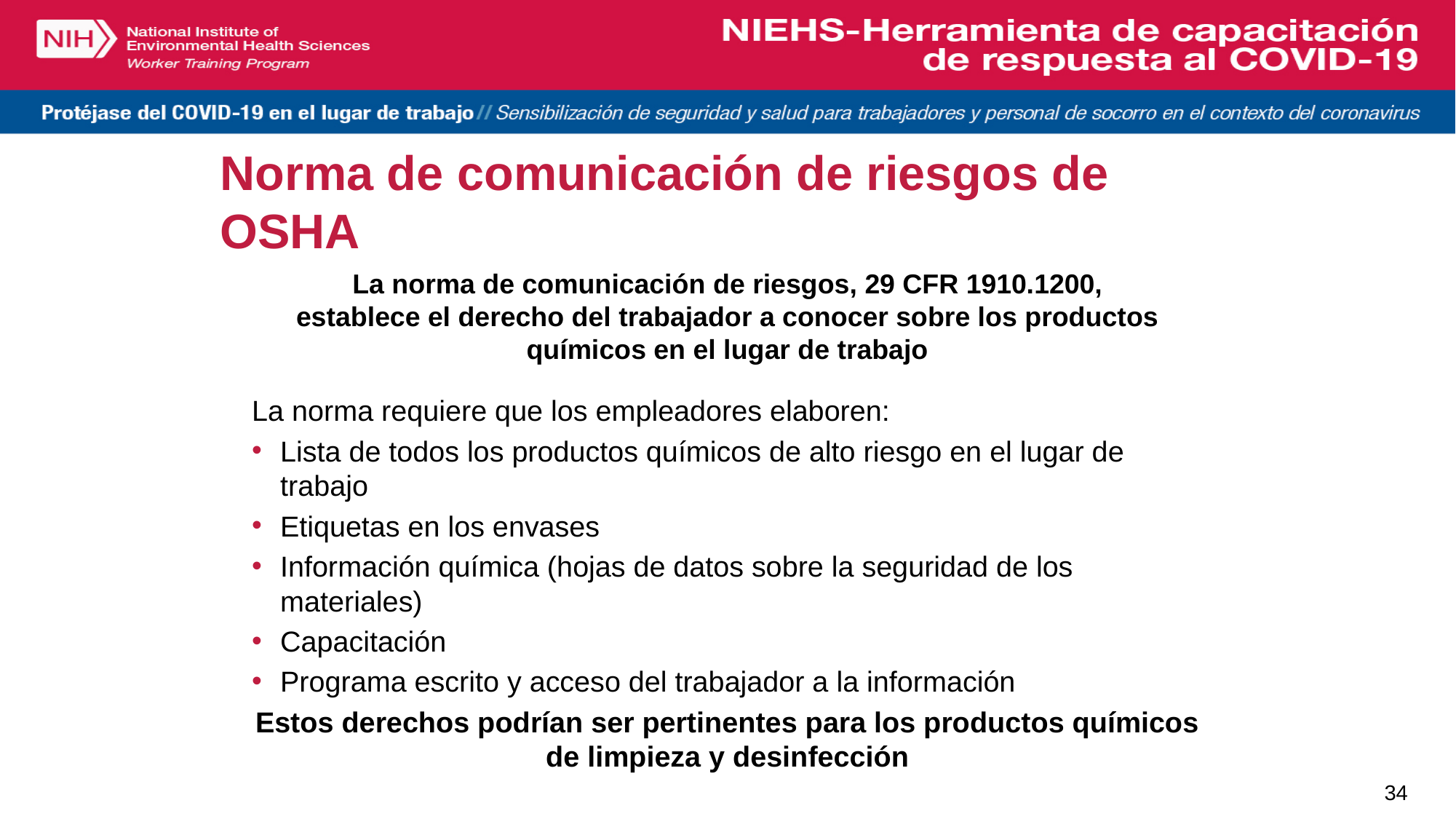

# Norma de comunicación de riesgos de OSHA
La norma de comunicación de riesgos, 29 CFR 1910.1200, establece el derecho del trabajador a conocer sobre los productos químicos en el lugar de trabajo

La norma requiere que los empleadores elaboren:
Lista de todos los productos químicos de alto riesgo en el lugar de trabajo
Etiquetas en los envases
Información química (hojas de datos sobre la seguridad de los materiales)
Capacitación
Programa escrito y acceso del trabajador a la información
Estos derechos podrían ser pertinentes para los productos químicos de limpieza y desinfección
34